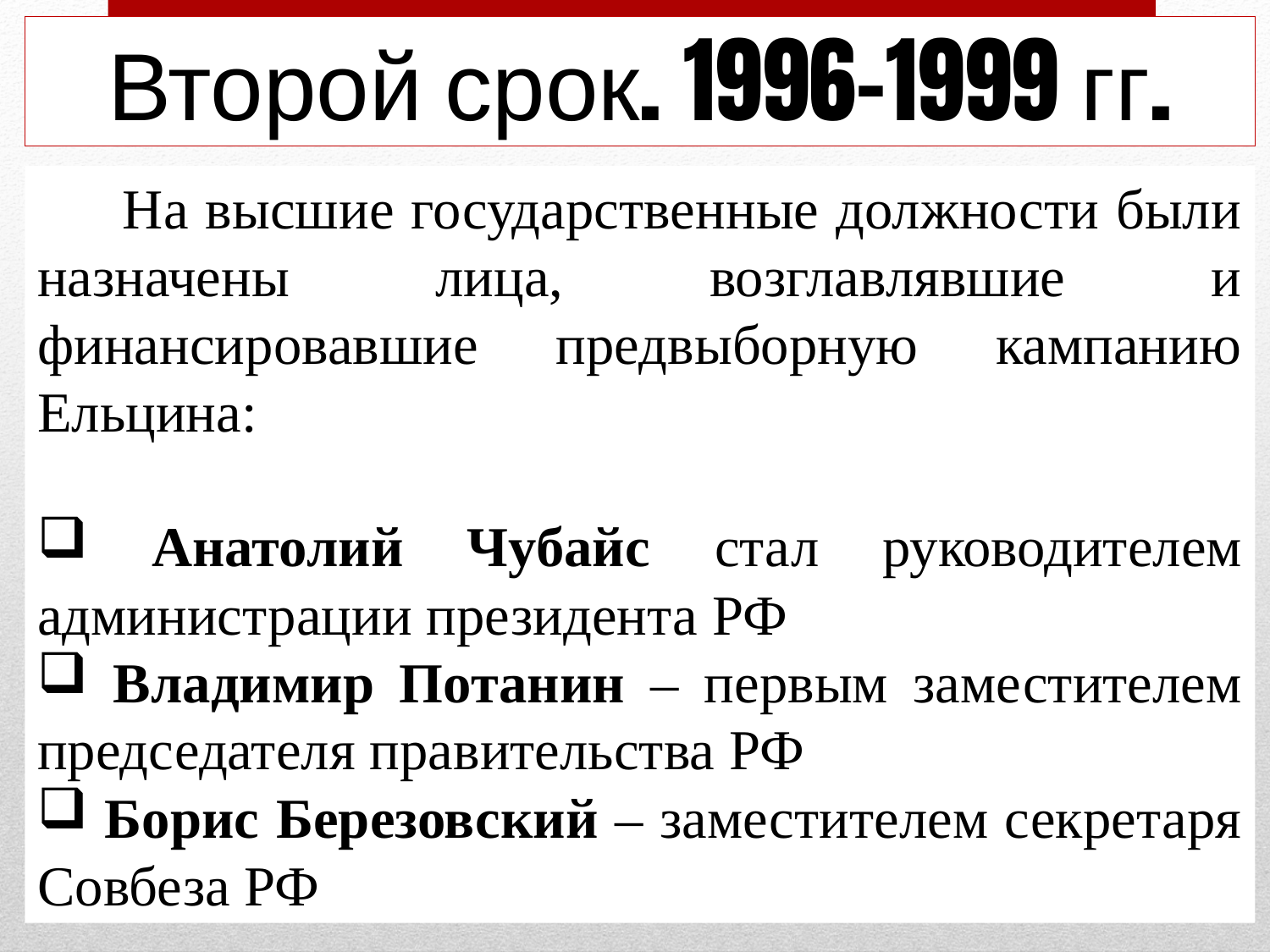

# Второй срок. 1996-1999 гг.
     На высшие государственные должности были назначены лица, возглавлявшие и финансировавшие предвыборную кампанию Ельцина:

 Анатолий Чубайс стал руководителем администрации президента РФ
 Владимир Потанин – первым заместителем председателя правительства РФ
 Борис Березовский – заместителем секретаря Совбеза РФ